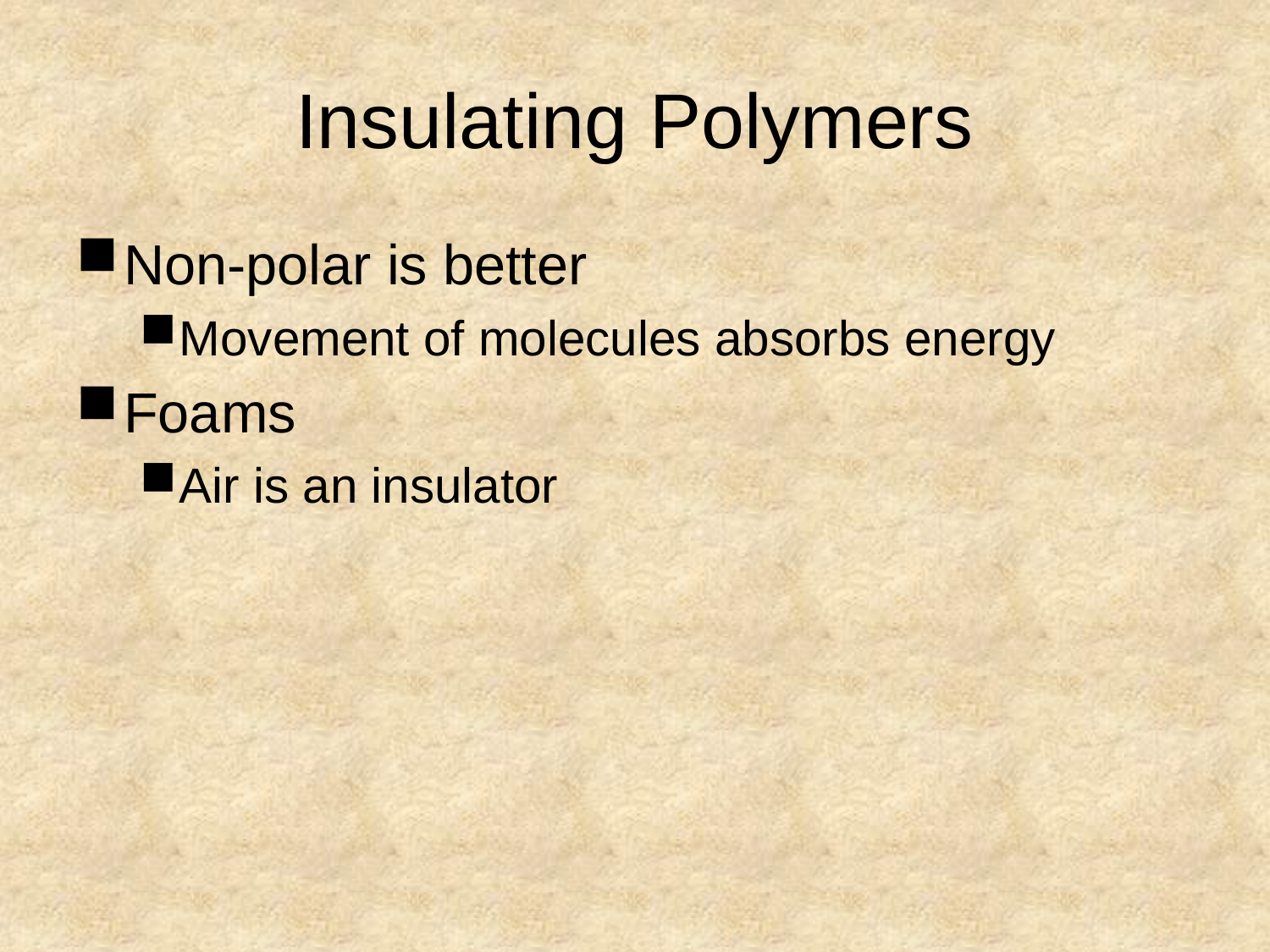

# Insulating Polymers
Non-polar is better
Movement of molecules absorbs energy
Foams
Air is an insulator